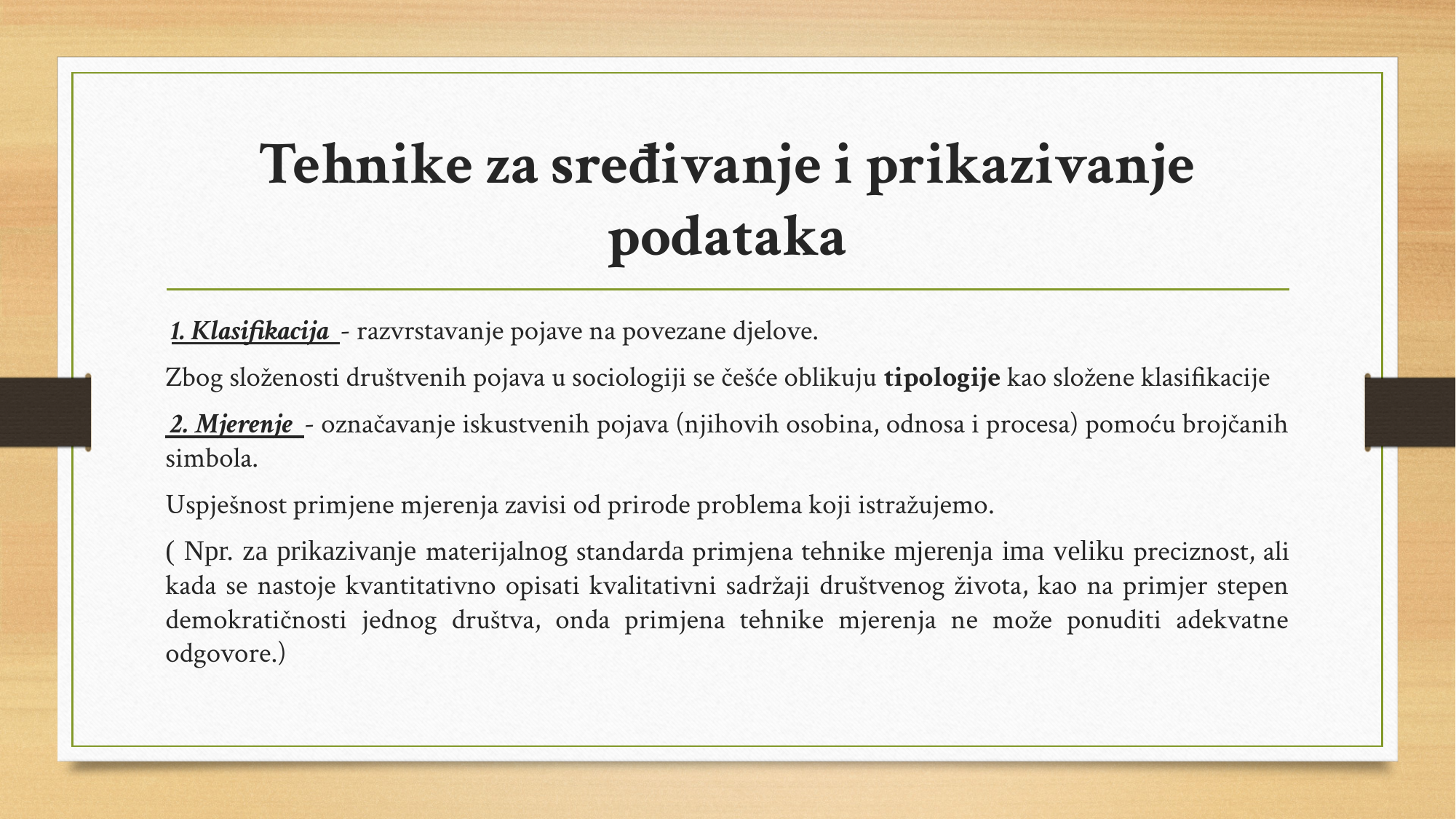

# Tehnike za sređivanje i prikazivanje podataka
 1. Klasifikacija  - razvrstavanje pojave na povezane djelove.
Zbog složenosti društvenih pojava u sociologiji se češće oblikuju tipologije kao složene klasifikacije
 2. Mjerenje  - označavanje iskustvenih pojava (njihovih osobina, odnosa i procesa) pomoću brojčanih simbola.
Uspješnost primjene mjerenja zavisi od prirode problema koji istražujemo.
( Npr. za prikazivanje materijalnog standarda primjena tehnike mjerenja ima veliku preciznost, ali kada se nastoje kvantitativno opisati kvalitativni sadržaji društvenog života, kao na primjer stepen demokratičnosti jednog društva, onda primjena tehnike mjerenja ne može ponuditi adekvatne odgovore.)